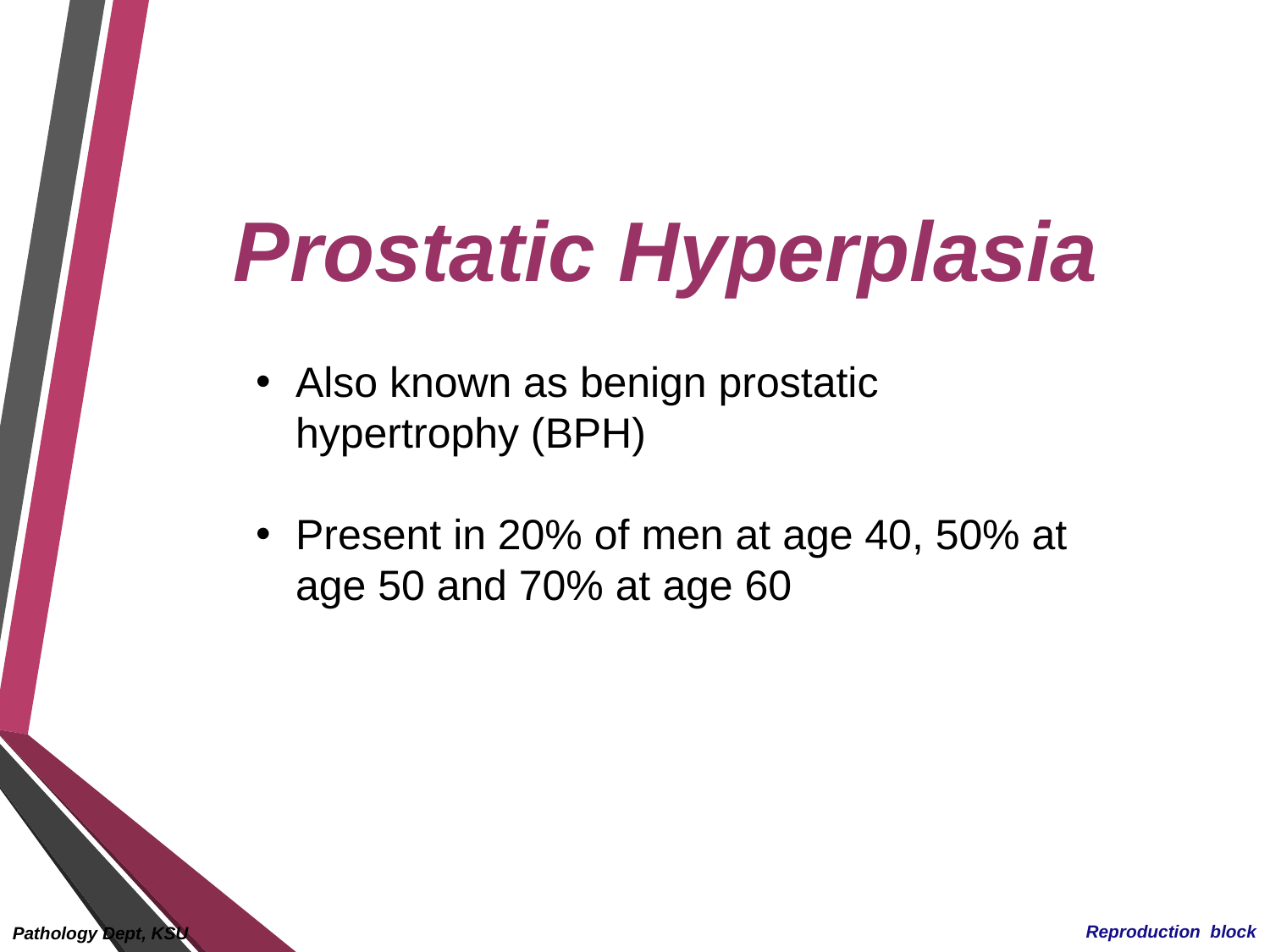

# Prostatic Hyperplasia
Also known as benign prostatic hypertrophy (BPH)

Present in 20% of men at age 40, 50% at age 50 and 70% at age 60
Reproduction  block
Pathology Dept, KSU